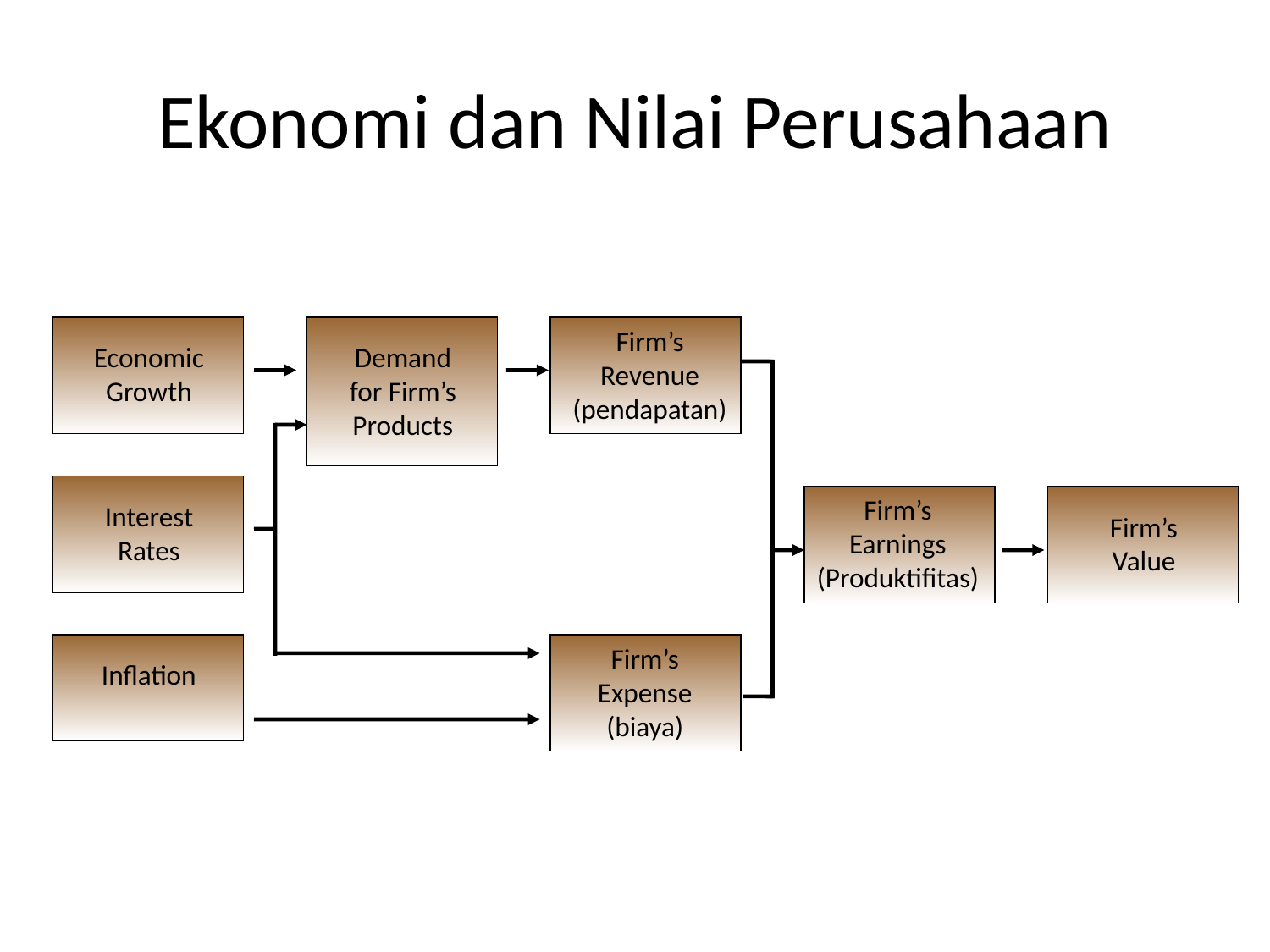

# Ekonomi dan Nilai Perusahaan

Firm’s Revenue (pendapatan)
Economic Growth
Demand for Firm’s Products

Firm’s Earnings (Produktifitas)

Interest Rates
Firm’s Value

Firm’s Expense (biaya)
Inflation